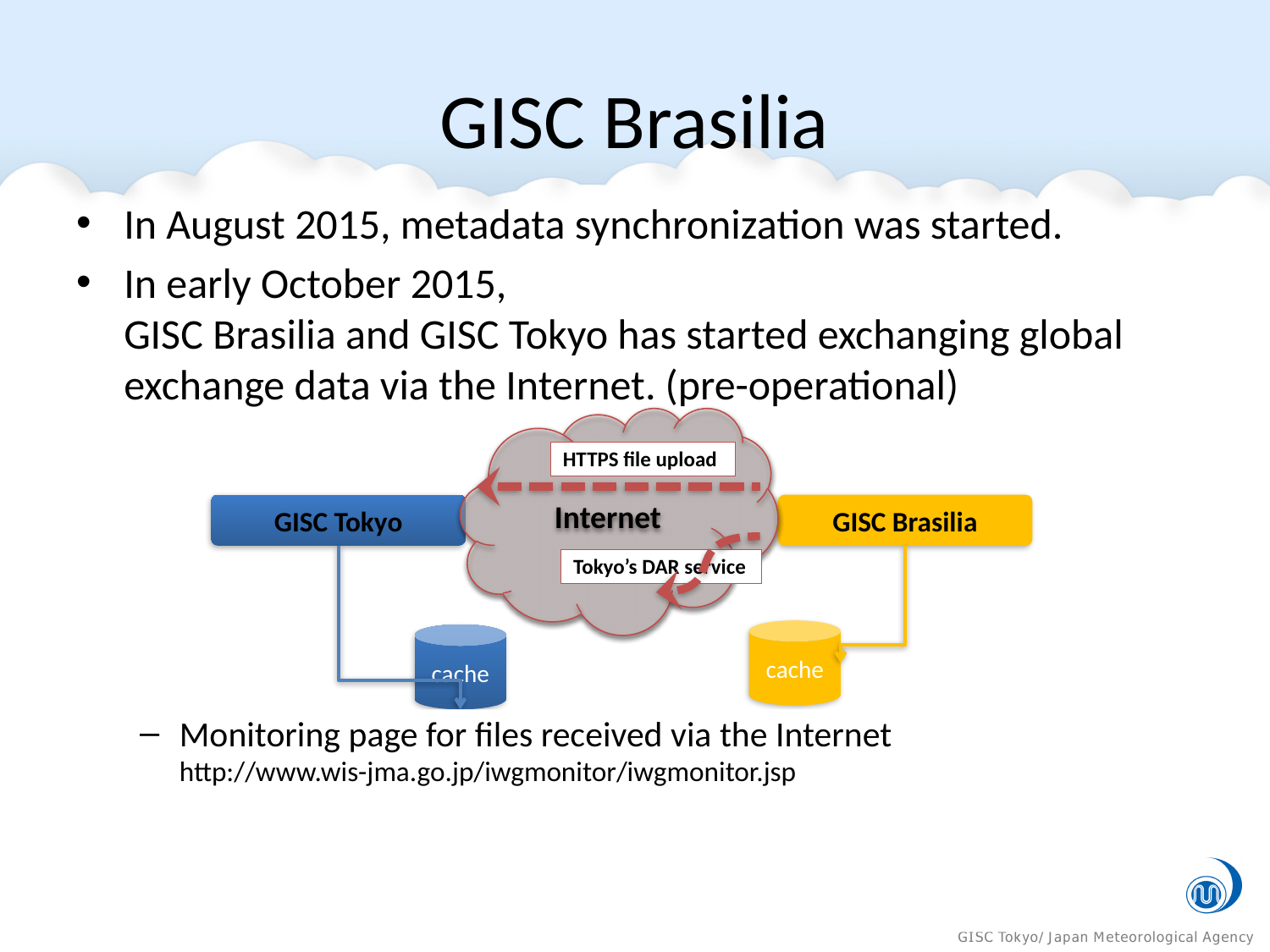

# GISC Brasilia
In August 2015, metadata synchronization was started.
In early October 2015,
GISC Brasilia and GISC Tokyo has started exchanging global exchange data via the Internet. (pre-operational)

Monitoring page for files received via the Internet
http://www.wis-jma.go.jp/iwgmonitor/iwgmonitor.jsp
Internet

HTTPS file upload
GISC Tokyo
GISC Brasilia

Tokyo’s DAR service
cache
cache

DCPC
NC
DCPC
NC
NC
NC
NC
NC

GISC Tokyo AMDCN

GISC Brasilia AMDCN